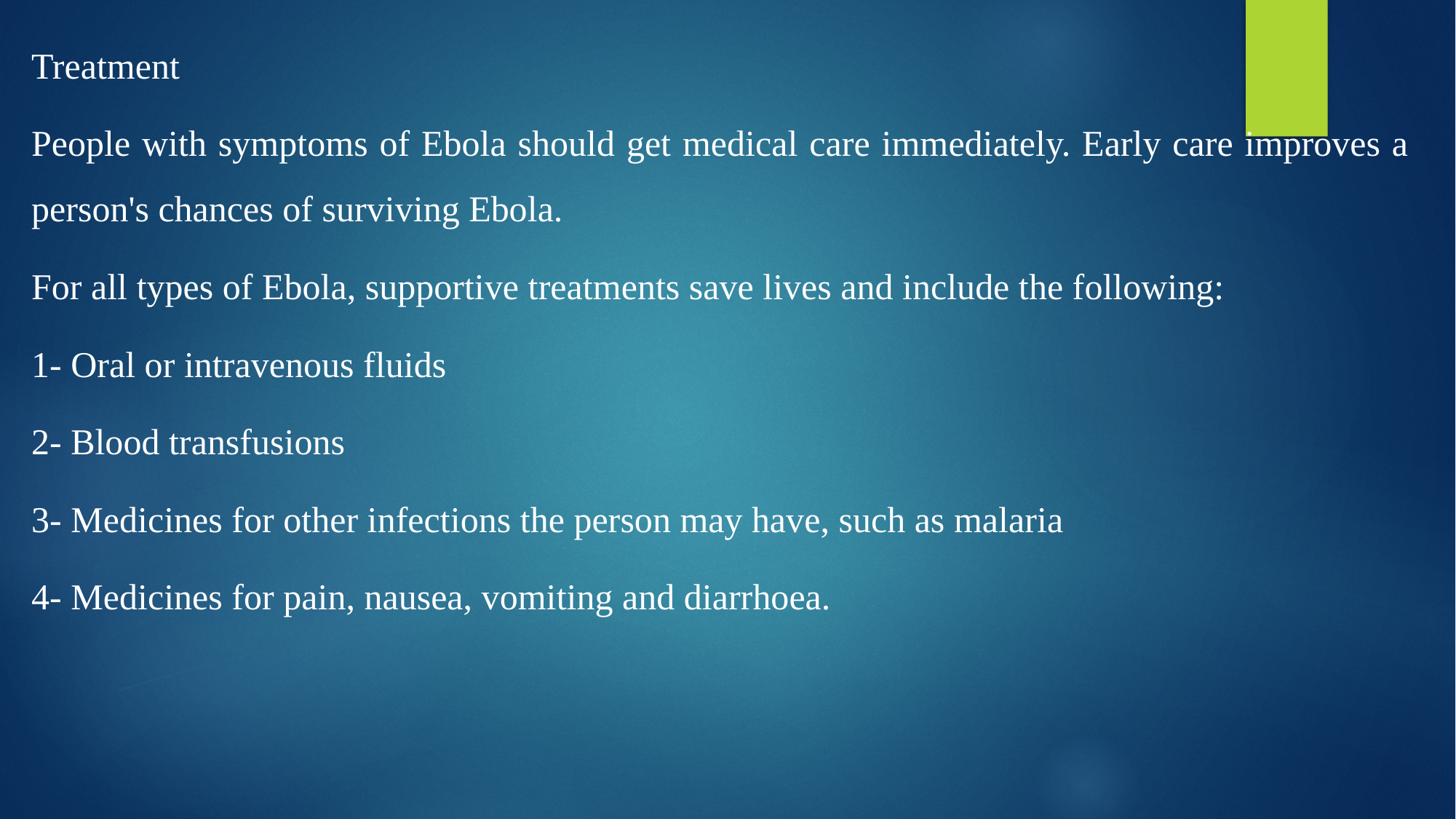

Treatment
People with symptoms of Ebola should get medical care immediately. Early care improves a person's chances of surviving Ebola.
For all types of Ebola, supportive treatments save lives and include the following:
1- Oral or intravenous fluids
2- Blood transfusions
3- Medicines for other infections the person may have, such as malaria
4- Medicines for pain, nausea, vomiting and diarrhoea.